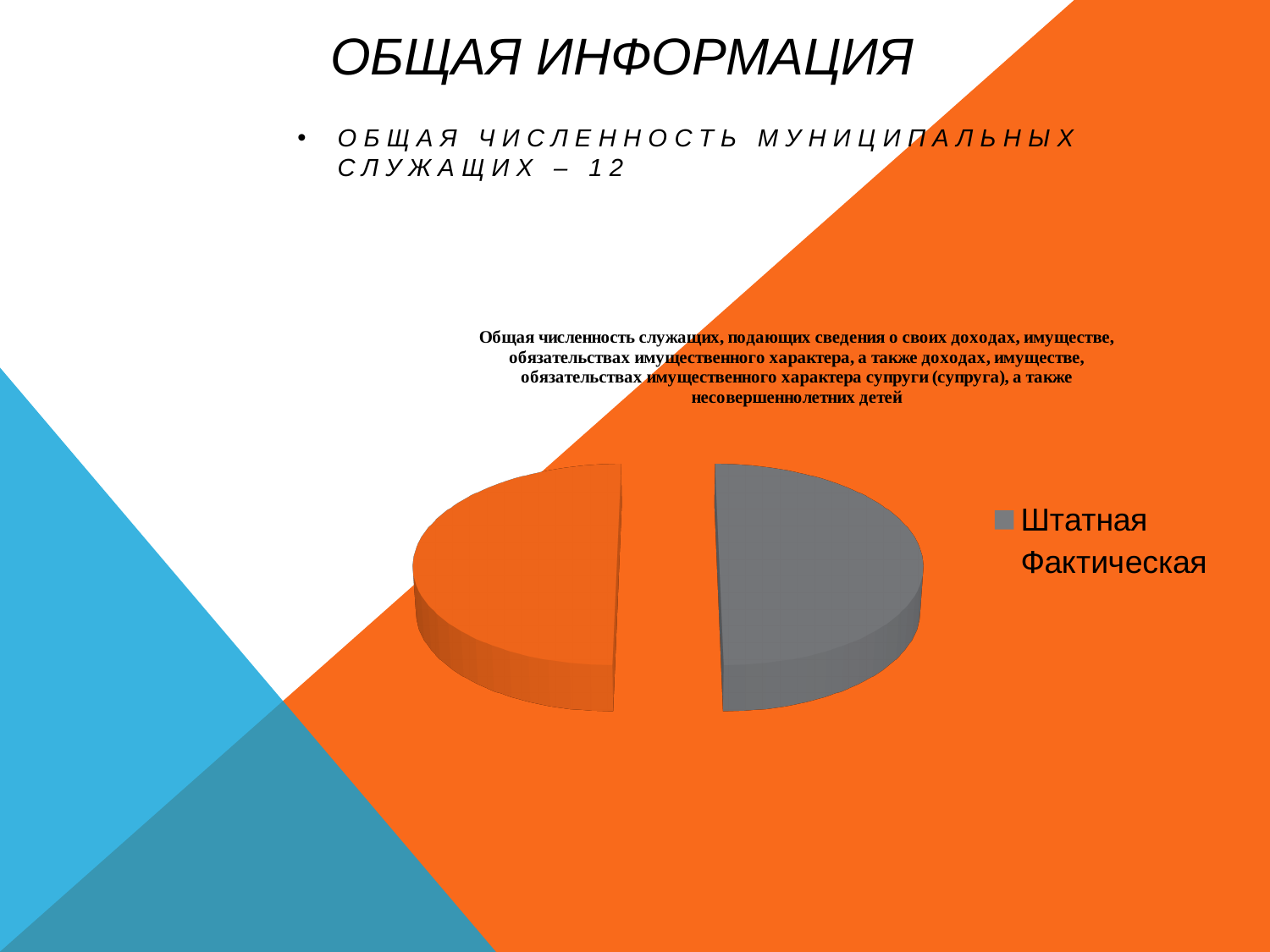

# Общая информация
Общая численность муниципальных служащих – 12

[unsupported chart]